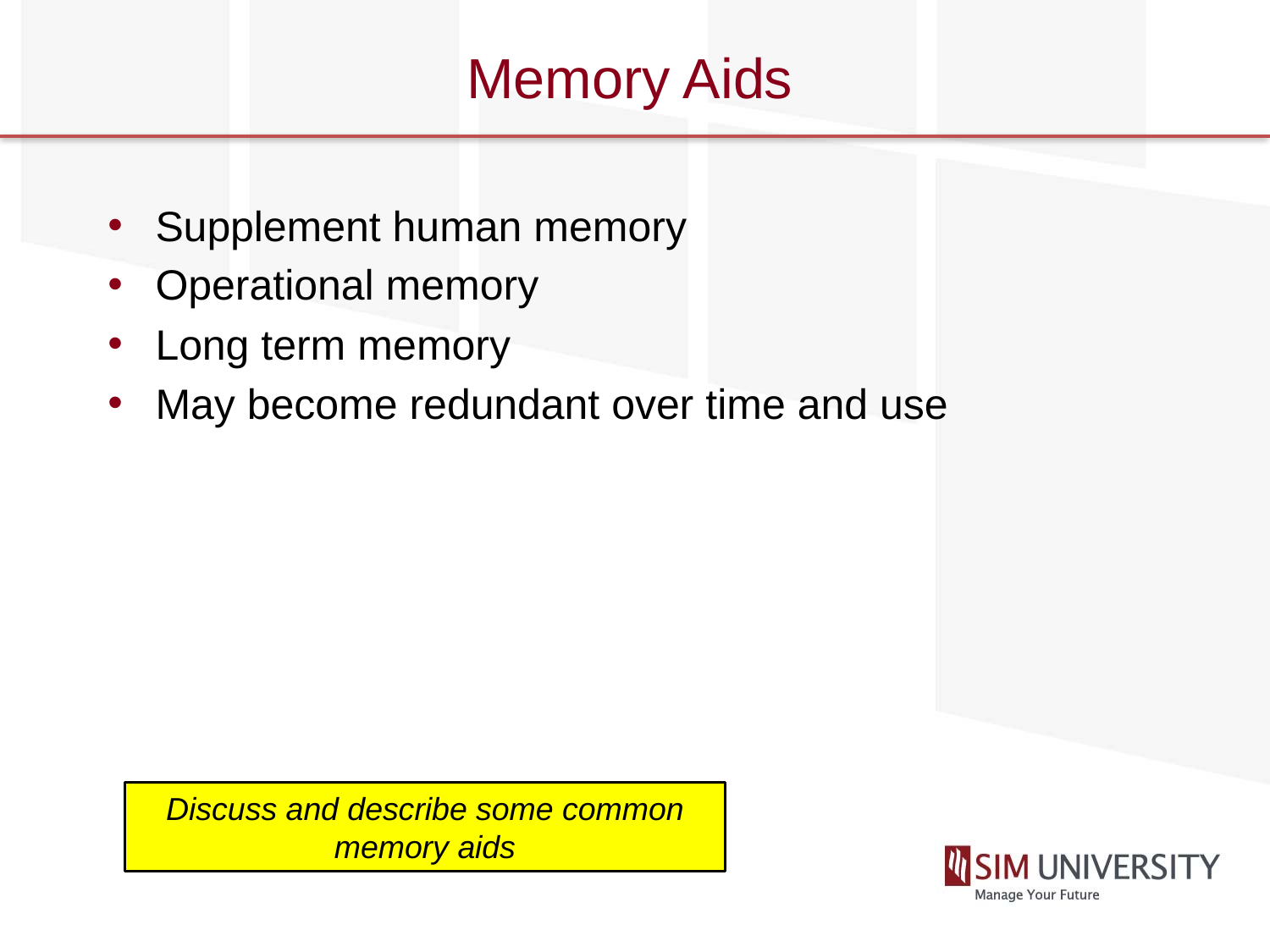

# Memory Aids
Supplement human memory
Operational memory
Long term memory
May become redundant over time and use
Discuss and describe some common memory aids